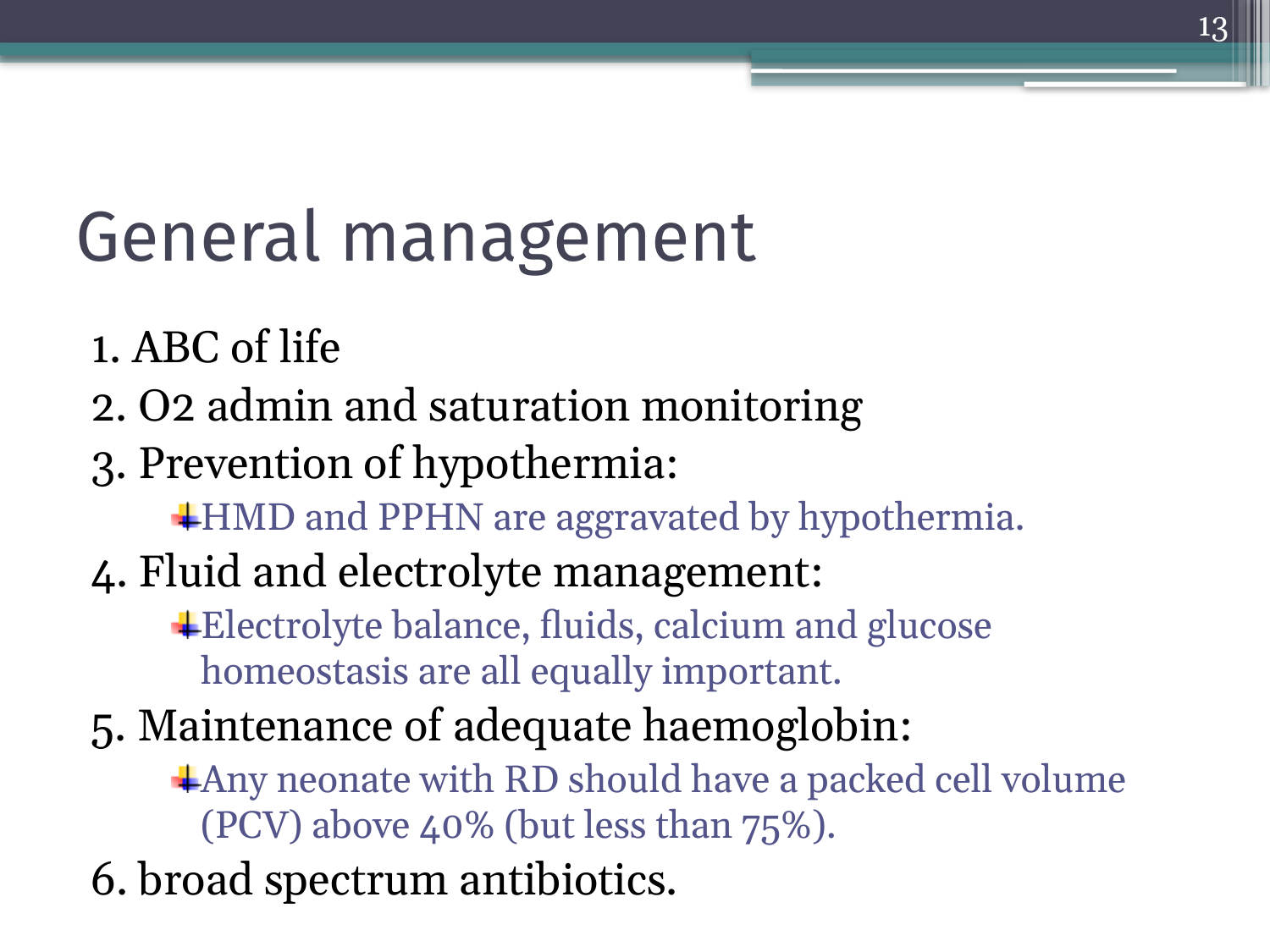

13
# General management
1. ABC of life
2. O2 admin and saturation monitoring
3. Prevention of hypothermia:
HMD and PPHN are aggravated by hypothermia.
4. Fluid and electrolyte management:
Electrolyte balance, fluids, calcium and glucose homeostasis are all equally important.
5. Maintenance of adequate haemoglobin:
Any neonate with RD should have a packed cell volume (PCV) above 40% (but less than 75%).
6. broad spectrum antibiotics.